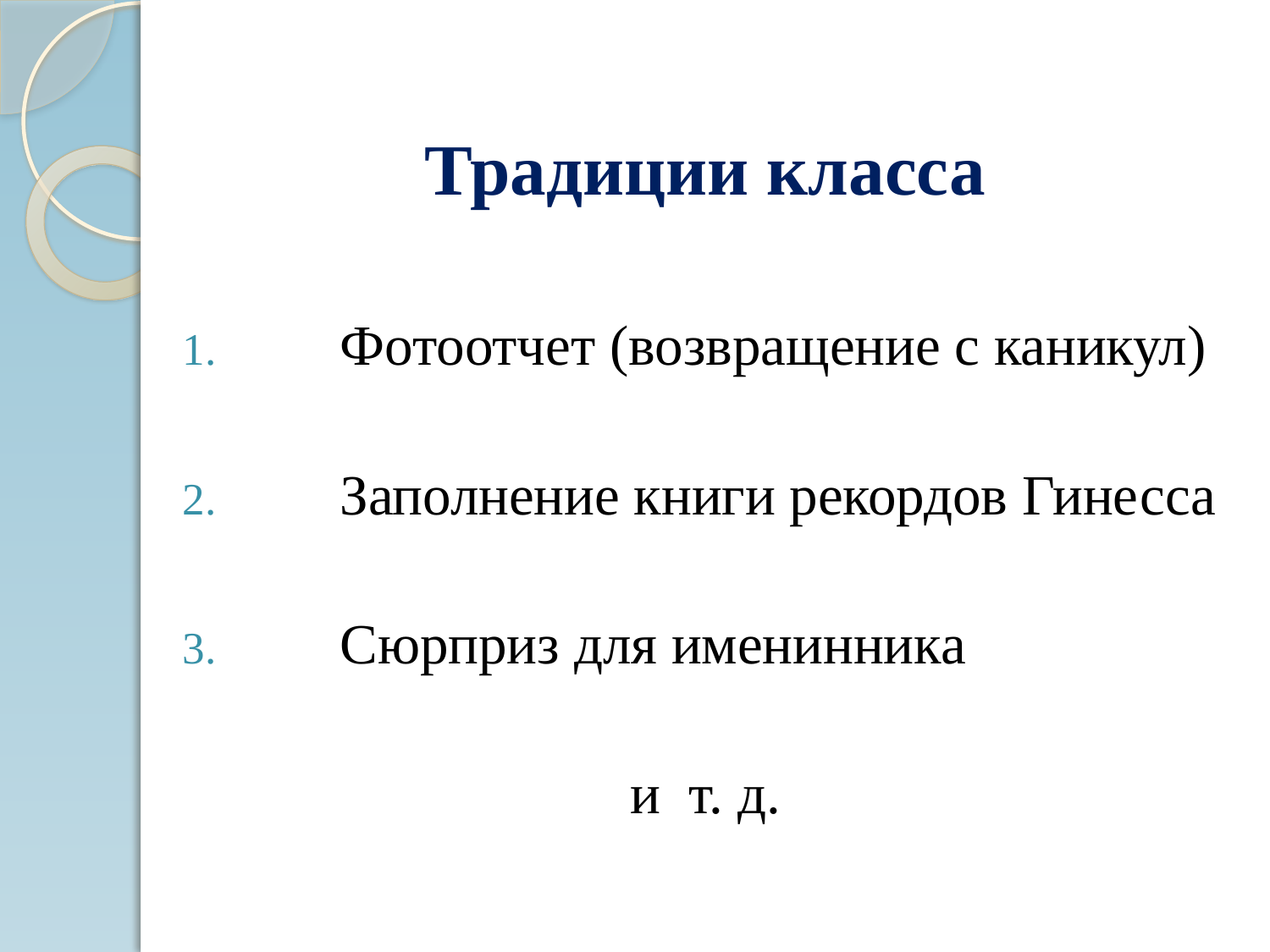

Традиции класса

Фотоотчет (возвращение с каникул)

Заполнение книги рекордов Гинесса

Сюрприз для именинника

и  т. д.